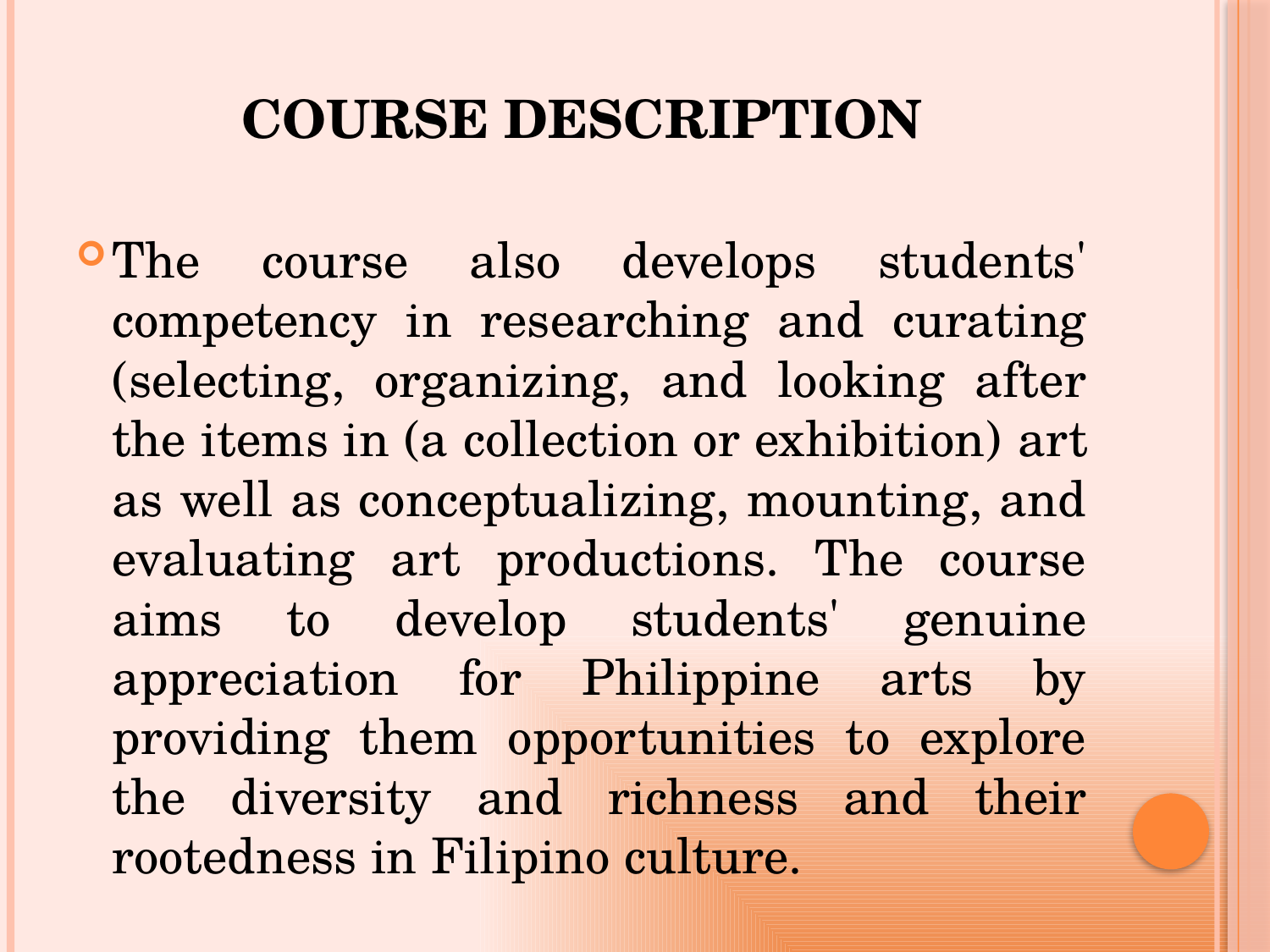

# COURSE DESCRIPTION
The course also develops students' competency in researching and curating (selecting, organizing, and looking after the items in (a collection or exhibition) art as well as conceptualizing, mounting, and evaluating art productions. The course aims to develop students' genuine appreciation for Philippine arts by providing them opportunities to explore the diversity and richness and their rootedness in Filipino culture.